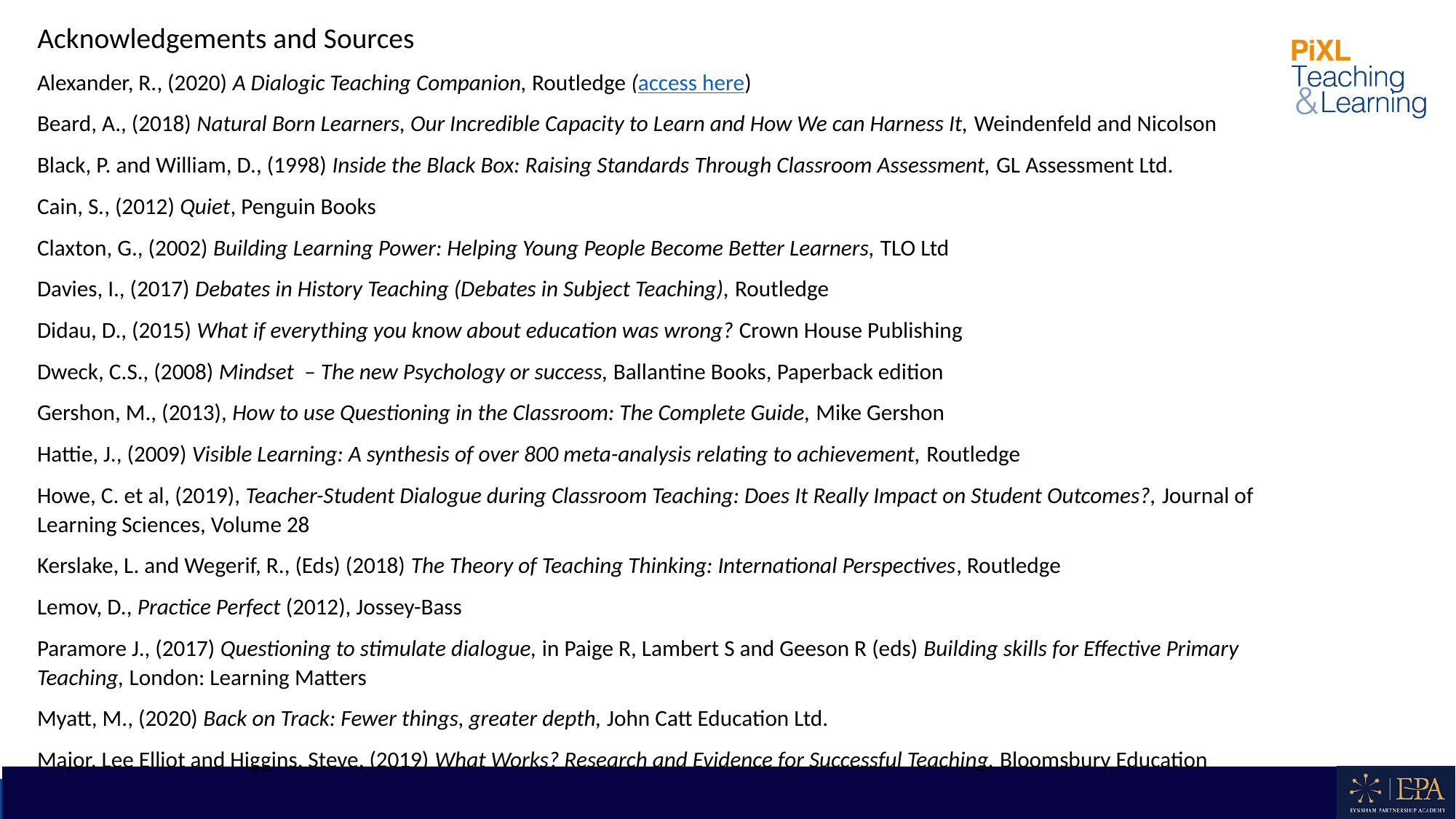

# Acknowledgements and Sources
Alexander, R., (2020) A Dialogic Teaching Companion, Routledge (access here)
Beard, A., (2018) Natural Born Learners, Our Incredible Capacity to Learn and How We can Harness It, Weindenfeld and Nicolson
Black, P. and William, D., (1998) Inside the Black Box: Raising Standards Through Classroom Assessment, GL Assessment Ltd.
Cain, S., (2012) Quiet, Penguin Books
Claxton, G., (2002) Building Learning Power: Helping Young People Become Better Learners, TLO Ltd
Davies, I., (2017) Debates in History Teaching (Debates in Subject Teaching), Routledge
Didau, D., (2015) What if everything you know about education was wrong? Crown House Publishing
Dweck, C.S., (2008) Mindset  – The new Psychology or success, Ballantine Books, Paperback edition
Gershon, M., (2013), How to use Questioning in the Classroom: The Complete Guide, Mike Gershon
Hattie, J., (2009) Visible Learning: A synthesis of over 800 meta-analysis relating to achievement, Routledge
Howe, C. et al, (2019), Teacher-Student Dialogue during Classroom Teaching: Does It Really Impact on Student Outcomes?, Journal of Learning Sciences, Volume 28
Kerslake, L. and Wegerif, R., (Eds) (2018) The Theory of Teaching Thinking: International Perspectives, Routledge
Lemov, D., Practice Perfect (2012), Jossey-Bass
Paramore J., (2017) Questioning to stimulate dialogue, in Paige R, Lambert S and Geeson R (eds) Building skills for Effective Primary Teaching, London: Learning Matters
Myatt, M., (2020) Back on Track: Fewer things, greater depth, John Catt Education Ltd.
Major, Lee Elliot and Higgins, Steve, (2019) What Works? Research and Evidence for Successful Teaching, Bloomsbury Education